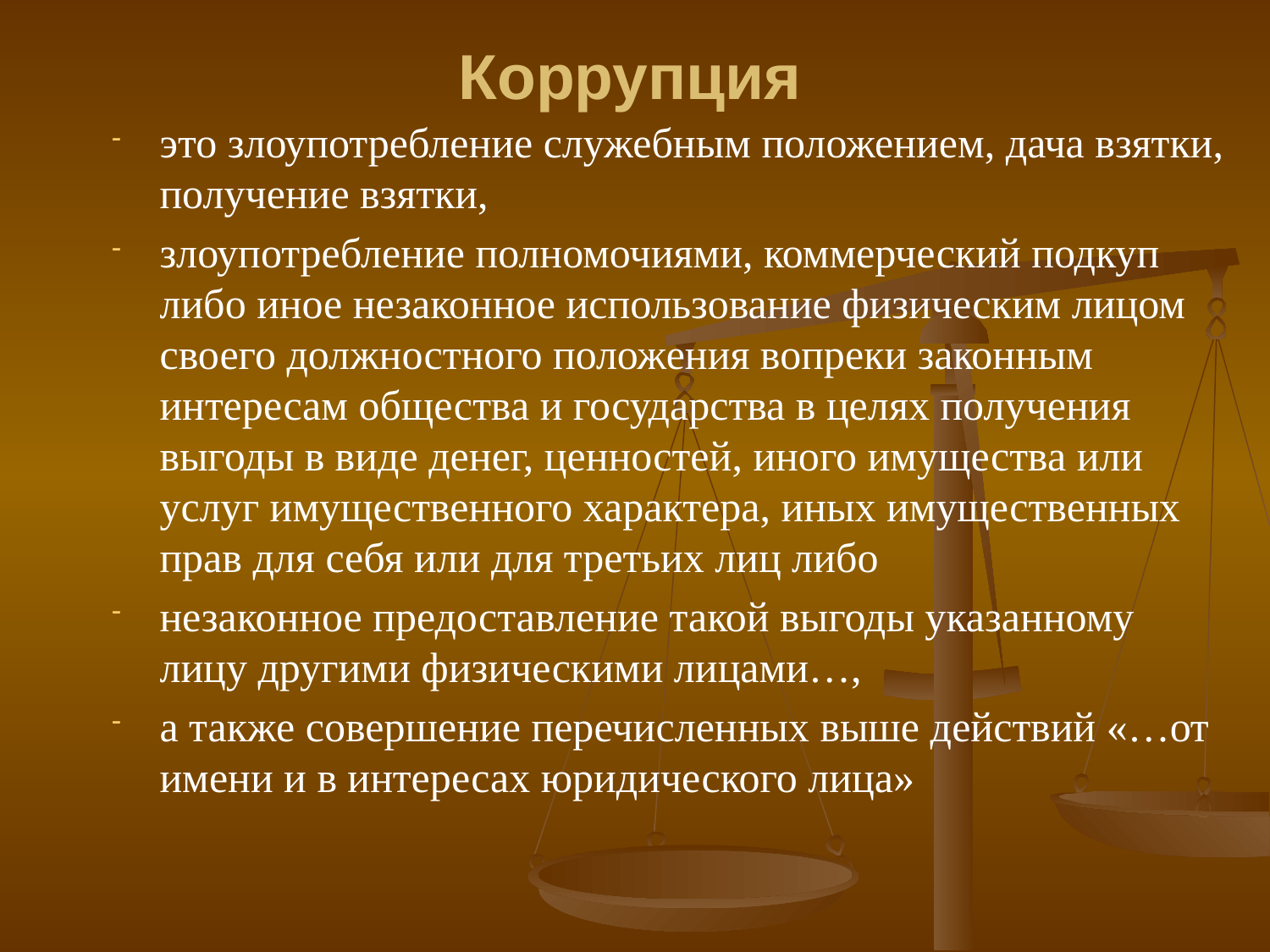

# Коррупция
это злоупотребление служебным положением, дача взятки, получение взятки,
злоупотребление полномочиями, коммерческий подкуп либо иное незаконное использование физическим лицом своего должностного положения вопреки законным интересам общества и государства в целях получения выгоды в виде денег, ценностей, иного имущества или услуг имущественного характера, иных имущественных прав для себя или для третьих лиц либо
незаконное предоставление такой выгоды указанному лицу другими физическими лицами…,
а также совершение перечисленных выше действий «…от имени и в интересах юридического лица»